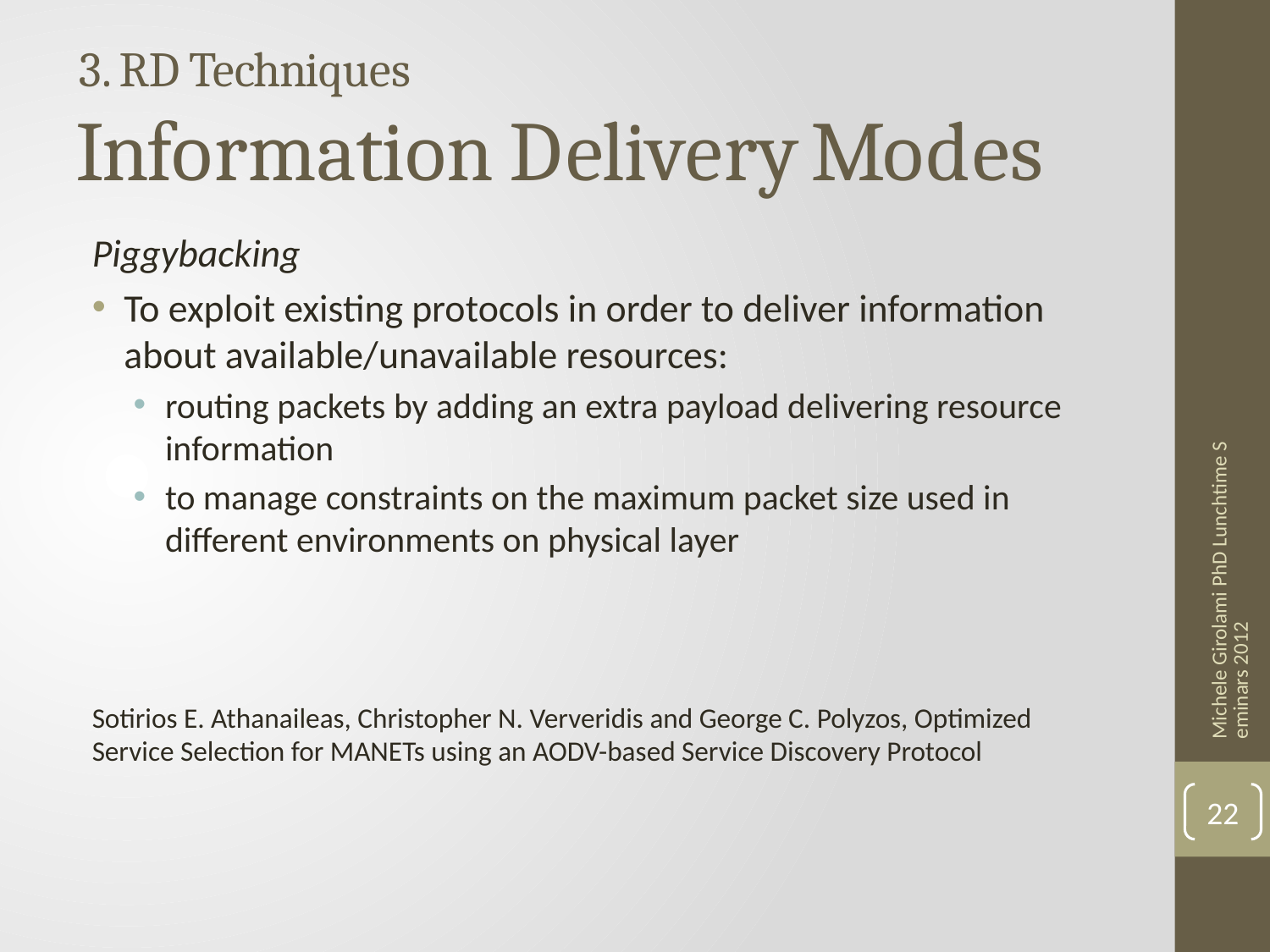

# 3. RD Techniques Information Delivery Modes
Piggybacking
To exploit existing protocols in order to deliver information about available/unavailable resources:
routing packets by adding an extra payload delivering resource information
to manage constraints on the maximum packet size used in different environments on physical layer

Sotirios E. Athanaileas, Christopher N. Ververidis and George C. Polyzos, Optimized Service Selection for MANETs using an AODV-based Service Discovery Protocol
Michele Girolami PhD Lunchtime Seminars 2012
22